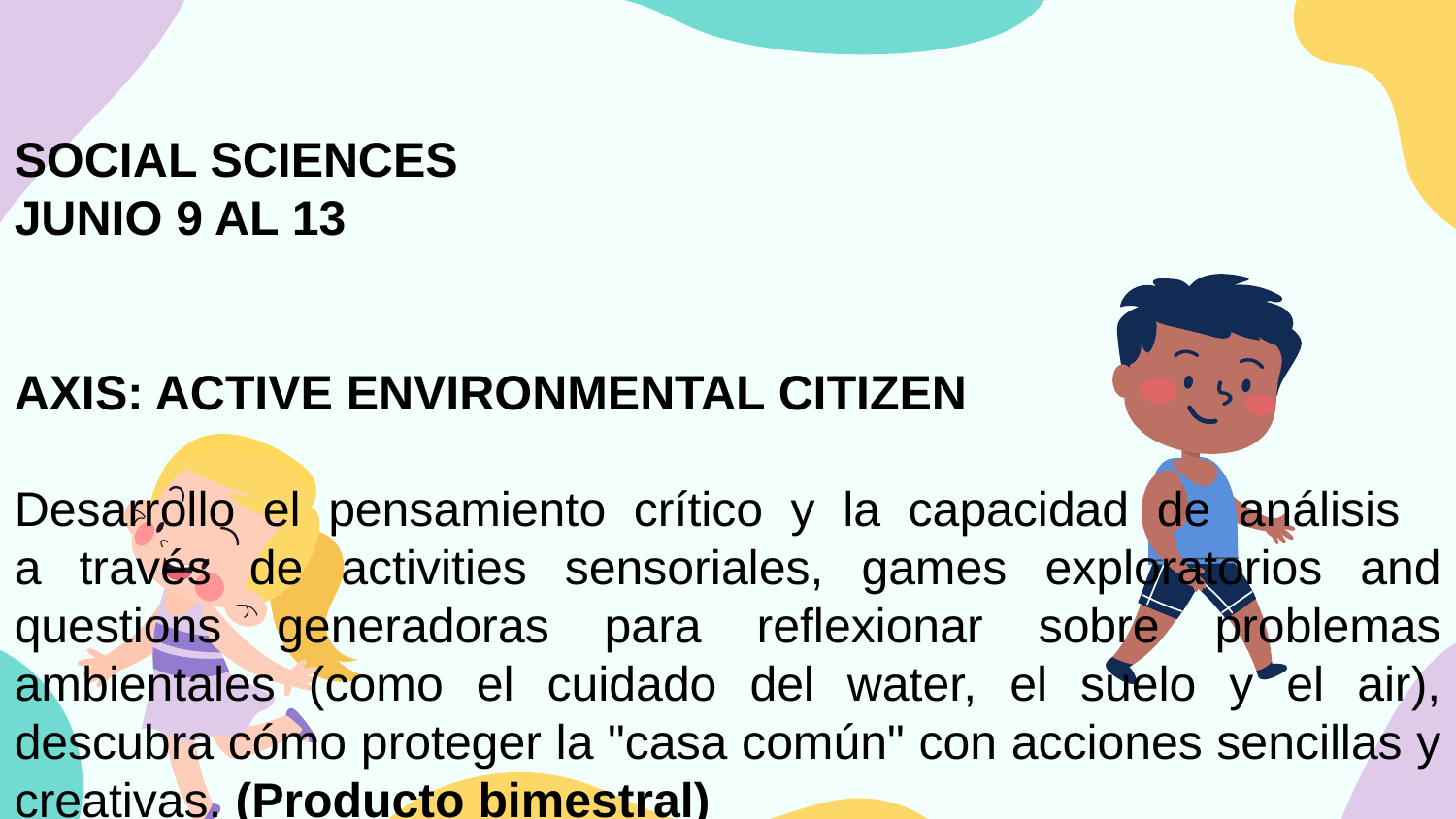

SOCIAL SCIENCES
JUNIO 9 AL 13

AXIS: ACTIVE ENVIRONMENTAL CITIZEN

Desarrollo el pensamiento crítico y la capacidad de análisis  
a través de activities sensoriales, games exploratorios and questions generadoras para reflexionar sobre problemas ambientales (como el cuidado del water, el suelo y el air), descubra cómo proteger la "casa común" con acciones sencillas y creativas. (Producto bimestral)